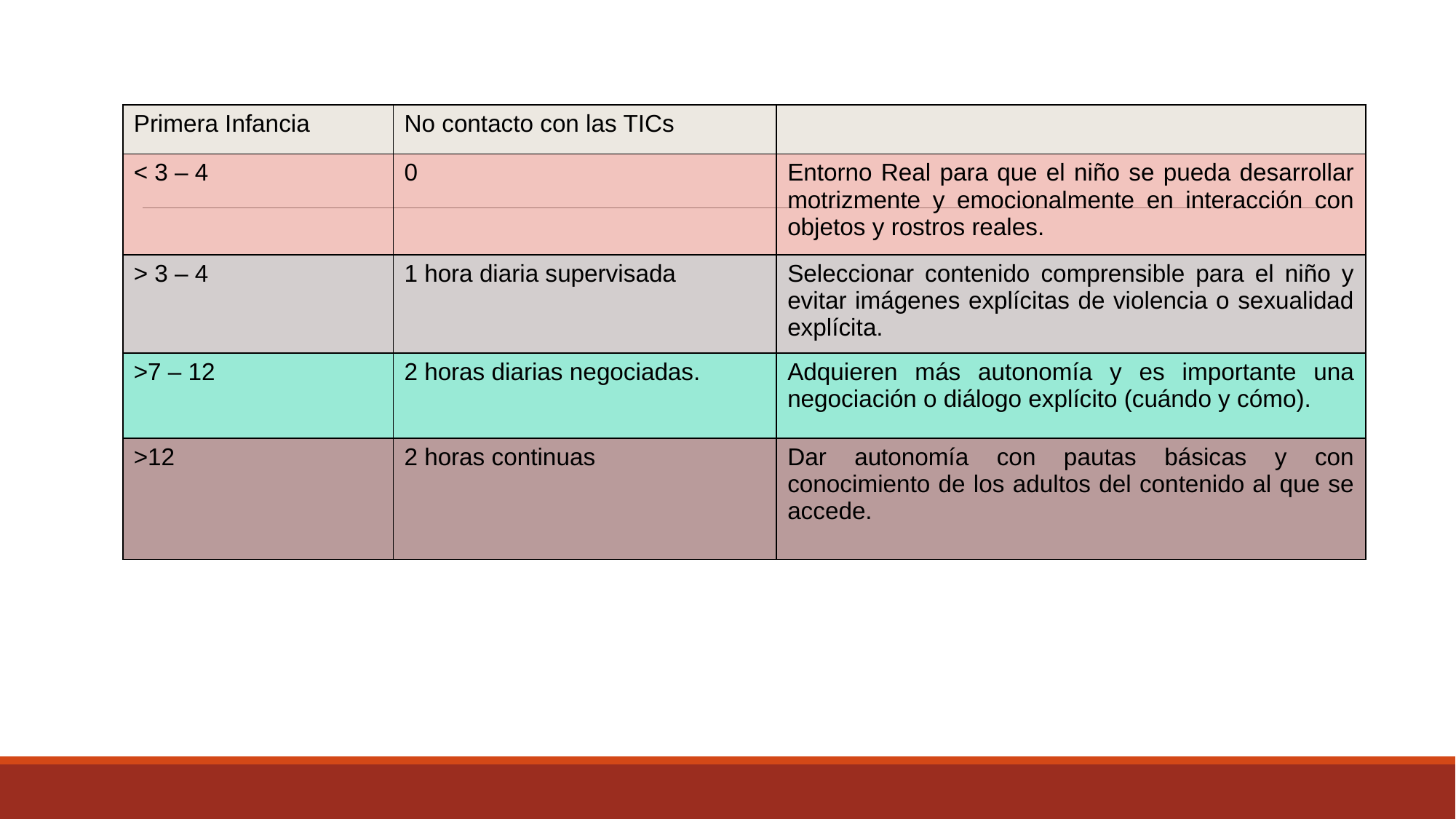

| Primera Infancia | No contacto con las TICs |  |
| --- | --- | --- |
| < 3 – 4 | 0 | Entorno Real para que el niño se pueda desarrollar motrizmente y emocionalmente en interacción con objetos y rostros reales. |
| > 3 – 4 | 1 hora diaria supervisada | Seleccionar contenido comprensible para el niño y evitar imágenes explícitas de violencia o sexualidad explícita. |
| >7 – 12 | 2 horas diarias negociadas. | Adquieren más autonomía y es importante una negociación o diálogo explícito (cuándo y cómo). |
| >12 | 2 horas continuas | Dar autonomía con pautas básicas y con conocimiento de los adultos del contenido al que se accede. |